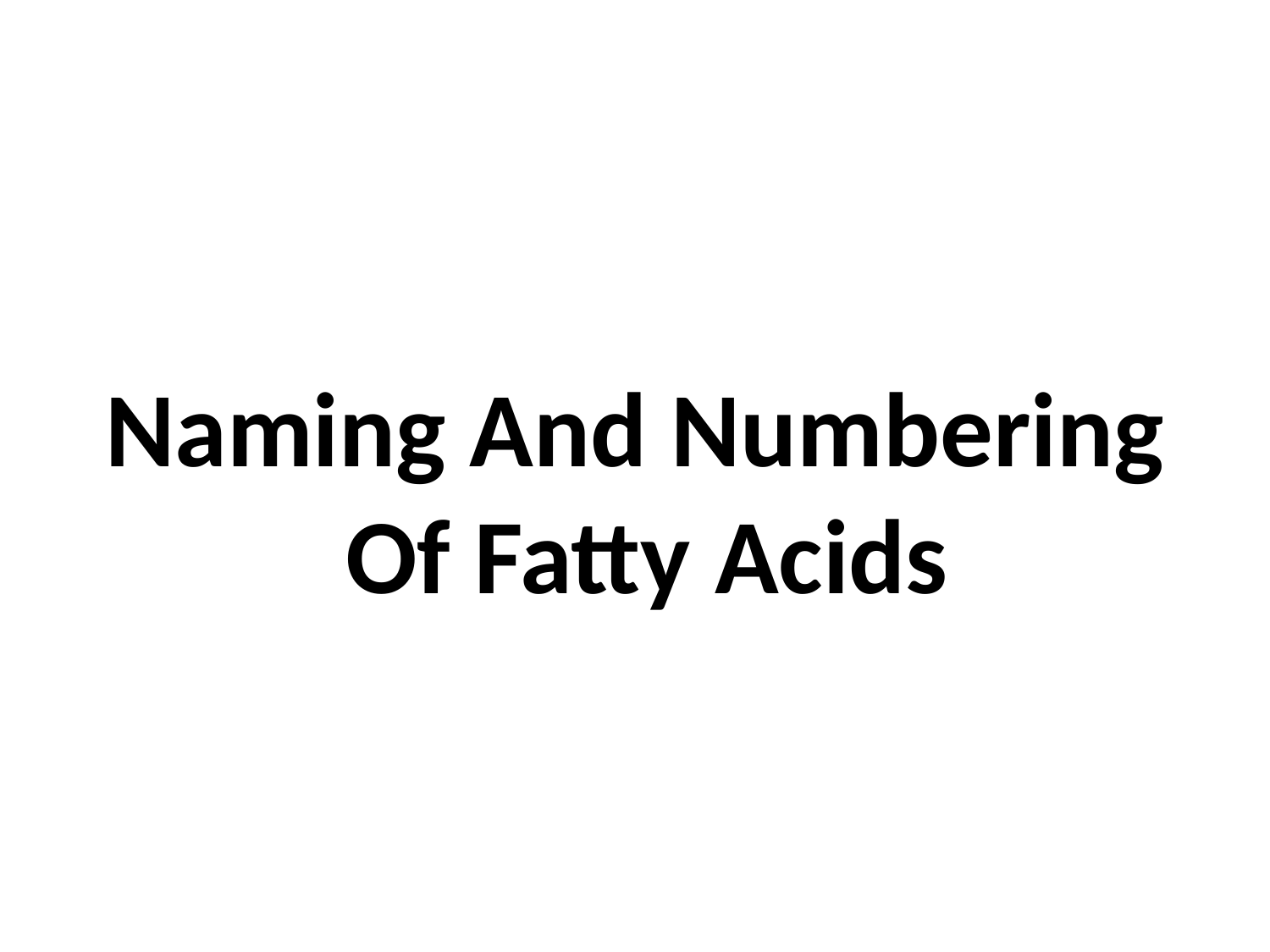

# Naming And Numbering Of Fatty Acids